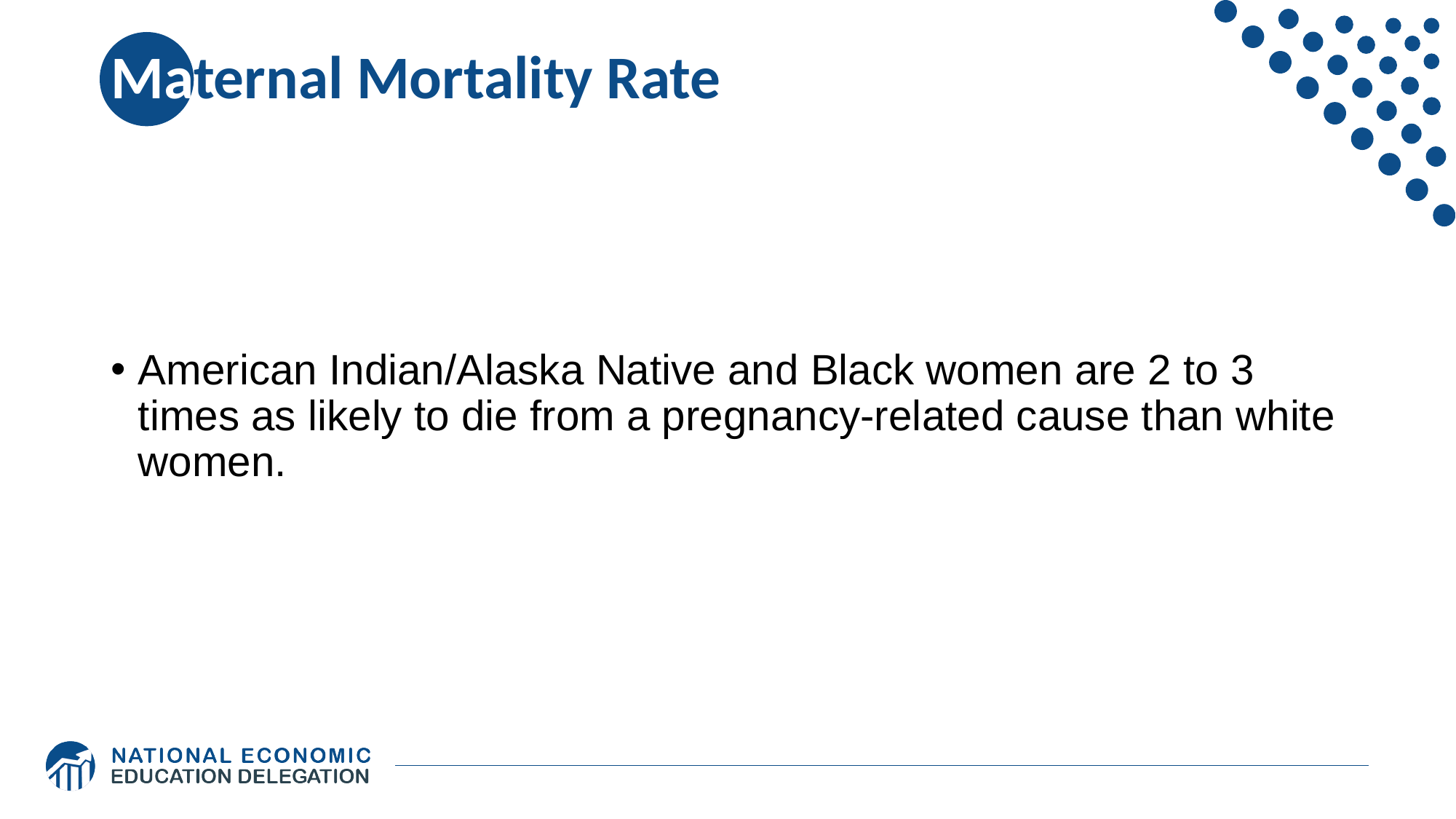

# Maternal Mortality Rate
American Indian/Alaska Native and Black women are 2 to 3 times as likely to die from a pregnancy-related cause than white women.